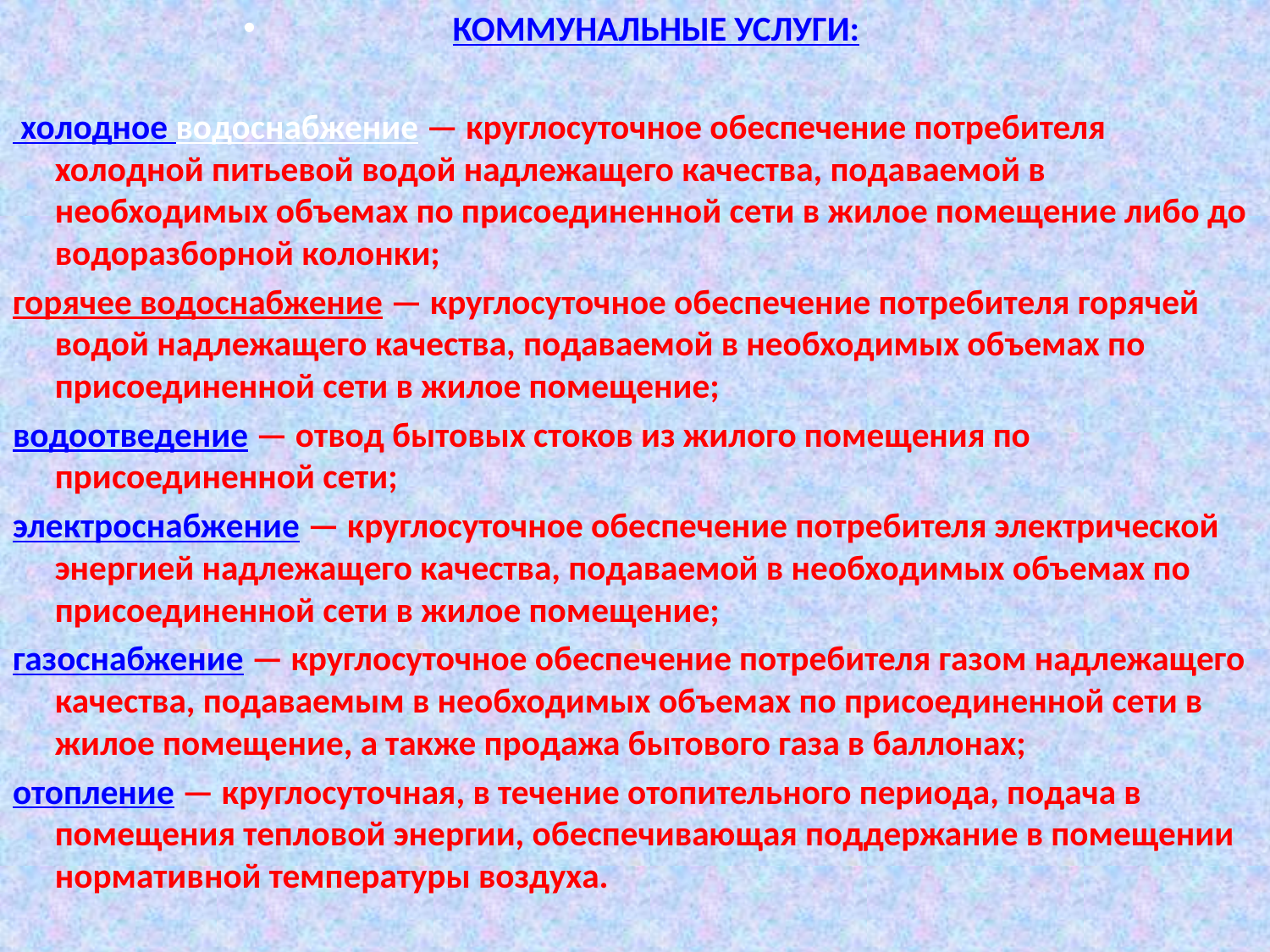

КОММУНАЛЬНЫЕ УСЛУГИ:

 холодное водоснабжение — круглосуточное обеспечение потребителя холодной питьевой водой надлежащего качества, подаваемой в необходимых объемах по присоединенной сети в жилое помещение либо до водоразборной колонки;
горячее водоснабжение — круглосуточное обеспечение потребителя горячей водой надлежащего качества, подаваемой в необходимых объемах по присоединенной сети в жилое помещение;
водоотведение — отвод бытовых стоков из жилого помещения по присоединенной сети;
электроснабжение — круглосуточное обеспечение потребителя электрической энергией надлежащего качества, подаваемой в необходимых объемах по присоединенной сети в жилое помещение;
газоснабжение — круглосуточное обеспечение потребителя газом надлежащего качества, подаваемым в необходимых объемах по присоединенной сети в жилое помещение, а также продажа бытового газа в баллонах;
отопление — круглосуточная, в течение отопительного периода, подача в помещения тепловой энергии, обеспечивающая поддержание в помещении нормативной температуры воздуха.

#